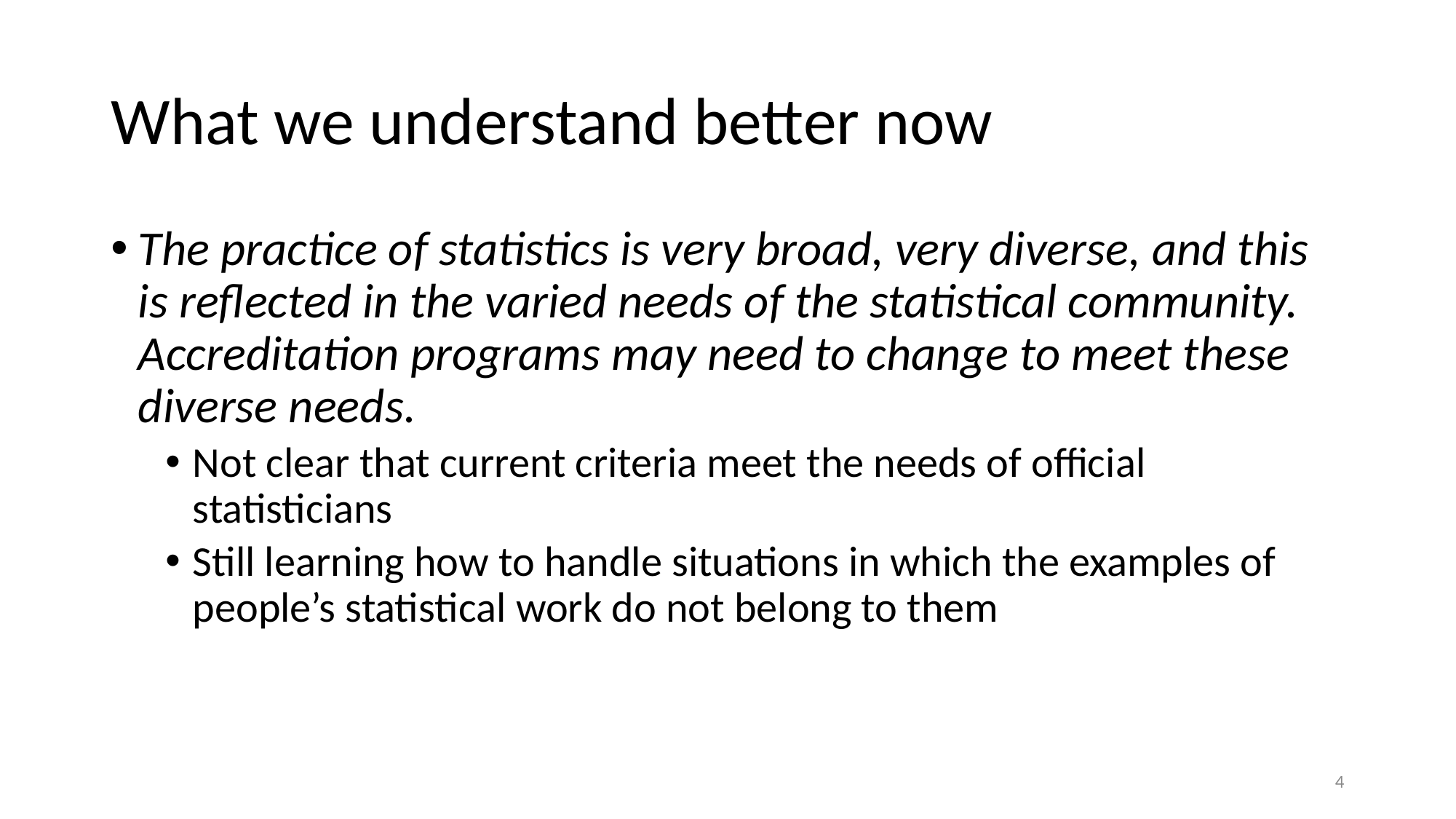

# What we understand better now
The practice of statistics is very broad, very diverse, and this is reflected in the varied needs of the statistical community. Accreditation programs may need to change to meet these diverse needs.
Not clear that current criteria meet the needs of official statisticians
Still learning how to handle situations in which the examples of people’s statistical work do not belong to them
4